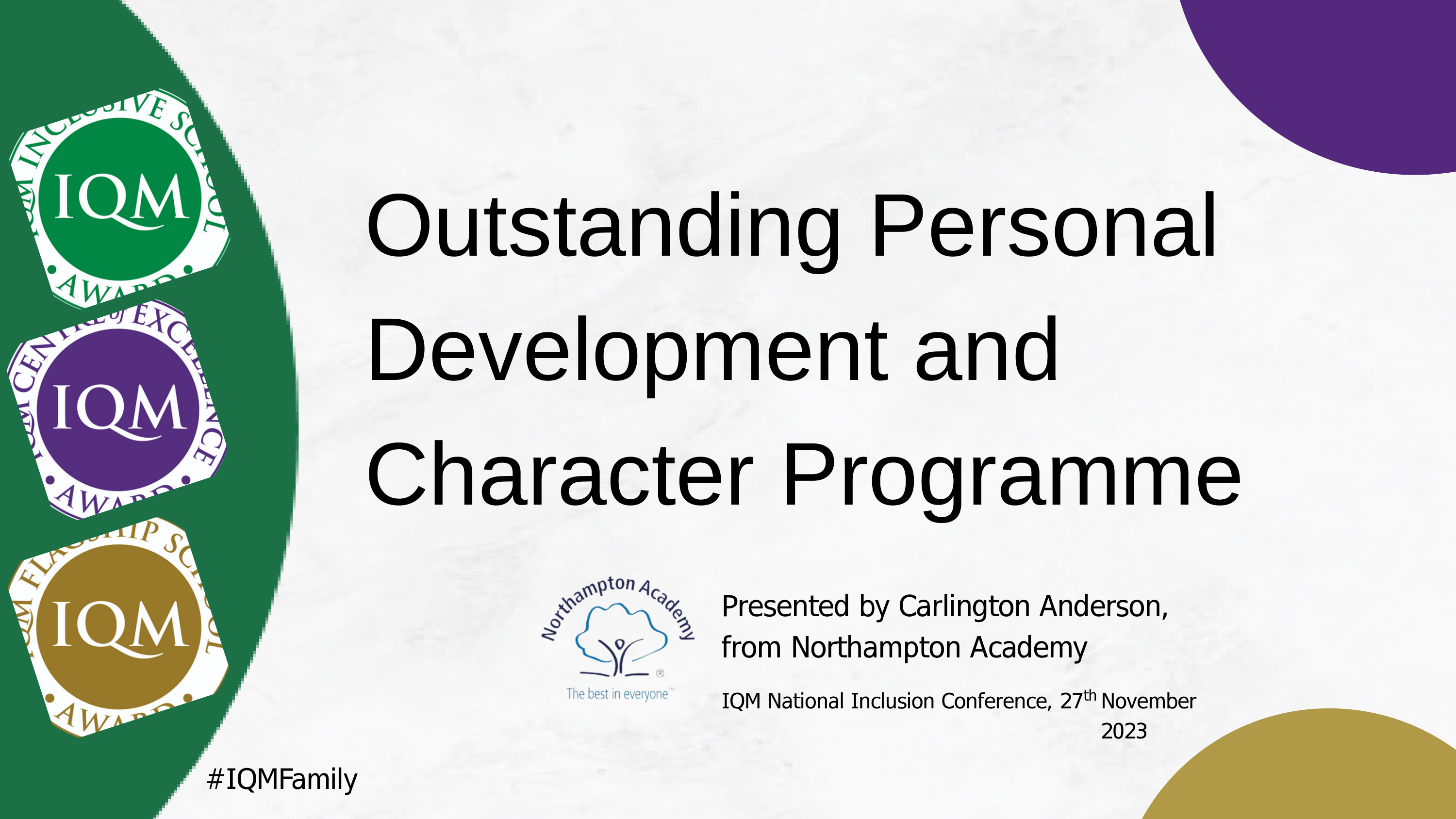

Outstanding Personal Development and Character Programme

Presented by Carlington Anderson, from Northampton Academy
th
IQM National Inclusion Conference, 27
November 2023

#IQMFamily